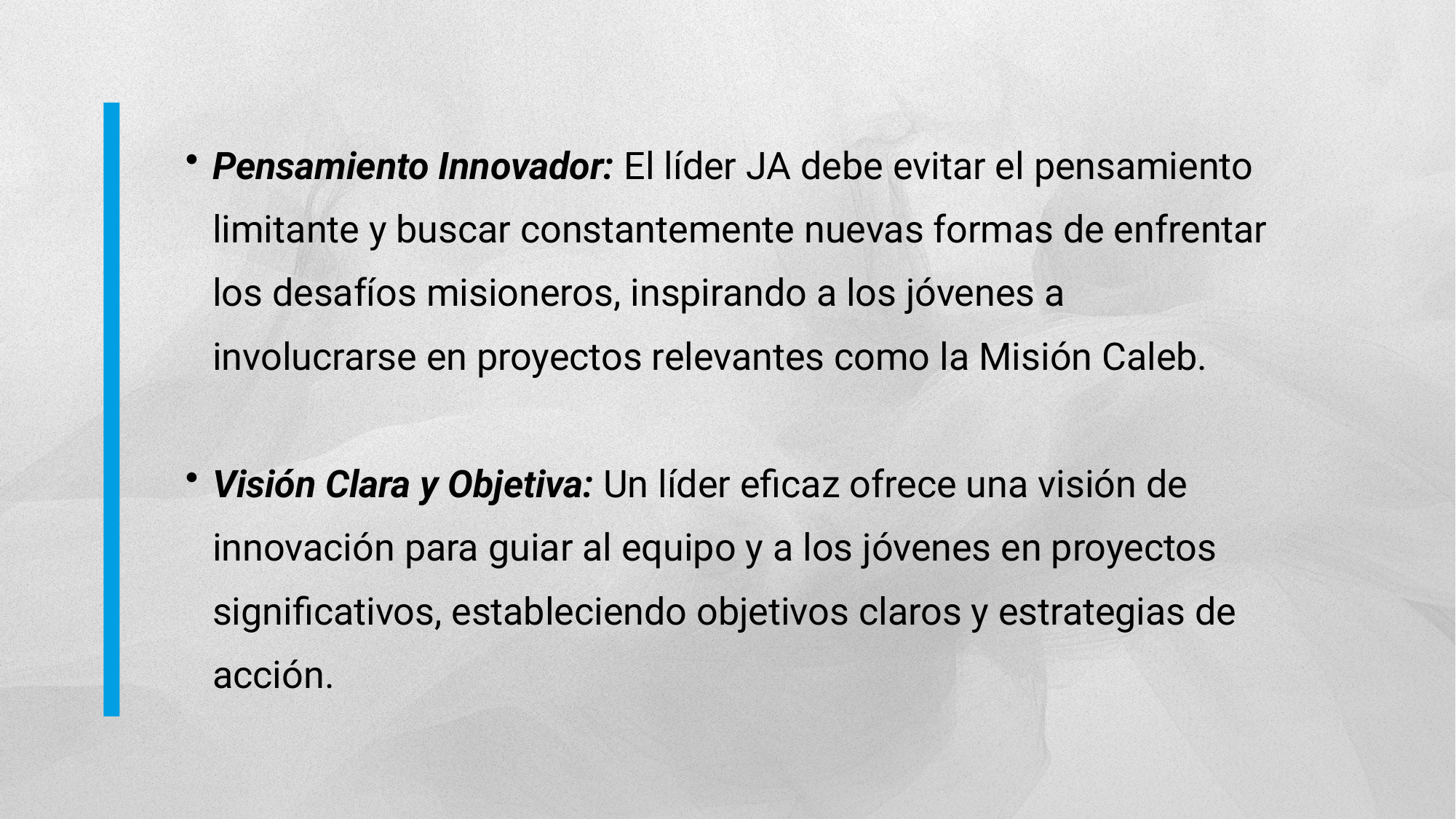

Pensamiento Innovador: El líder JA debe evitar el pensamiento limitante y buscar constantemente nuevas formas de enfrentar los desafíos misioneros, inspirando a los jóvenes a involucrarse en proyectos relevantes como la Misión Caleb.

Visión Clara y Objetiva: Un líder eficaz ofrece una visión de innovación para guiar al equipo y a los jóvenes en proyectos significativos, estableciendo objetivos claros y estrategias de acción.